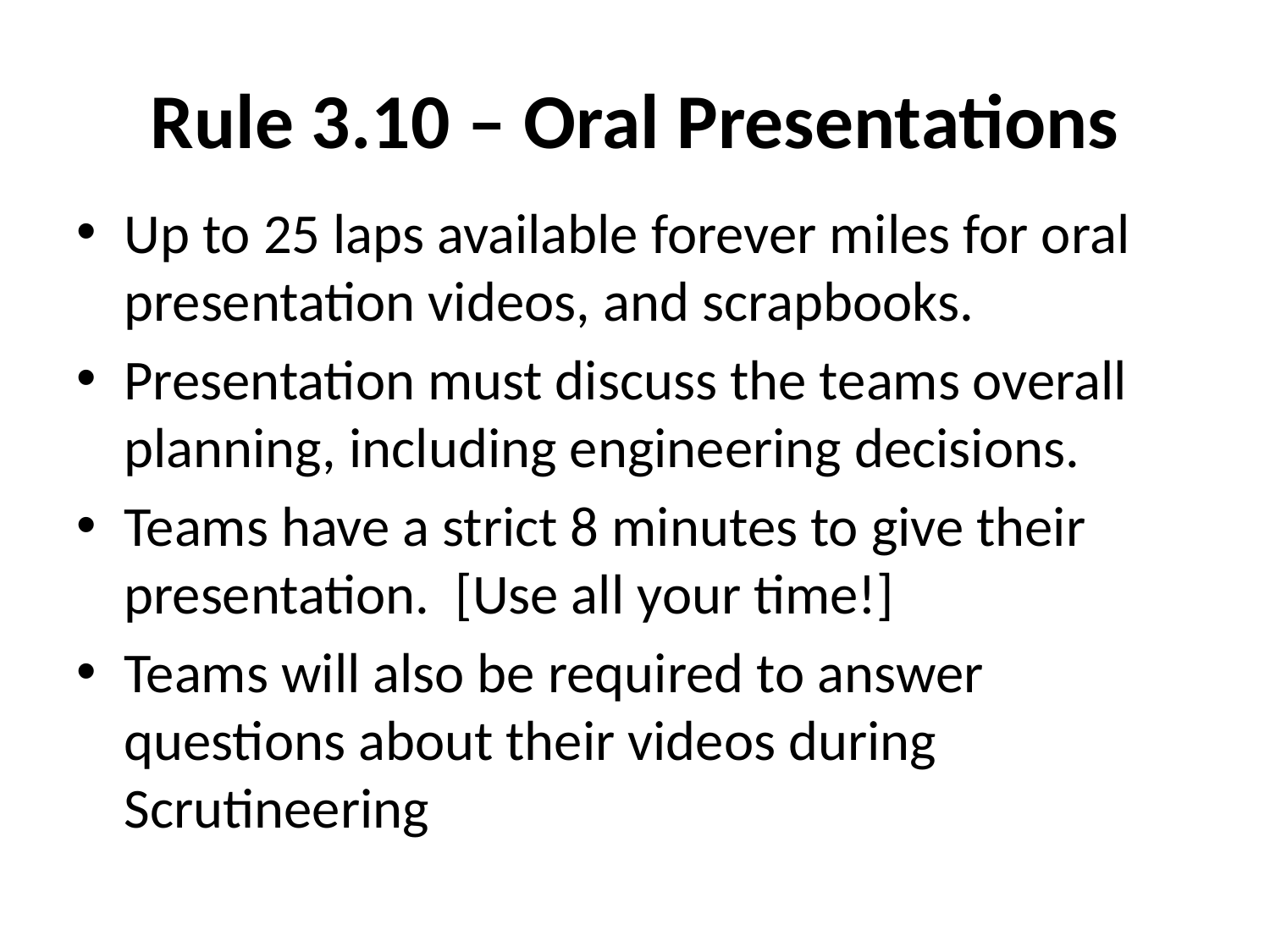

# Rule 3.10 – Oral Presentations
Up to 25 laps available forever miles for oral presentation videos, and scrapbooks.
Presentation must discuss the teams overall planning, including engineering decisions.
Teams have a strict 8 minutes to give their presentation.  [Use all your time!]
Teams will also be required to answer questions about their videos during Scrutineering